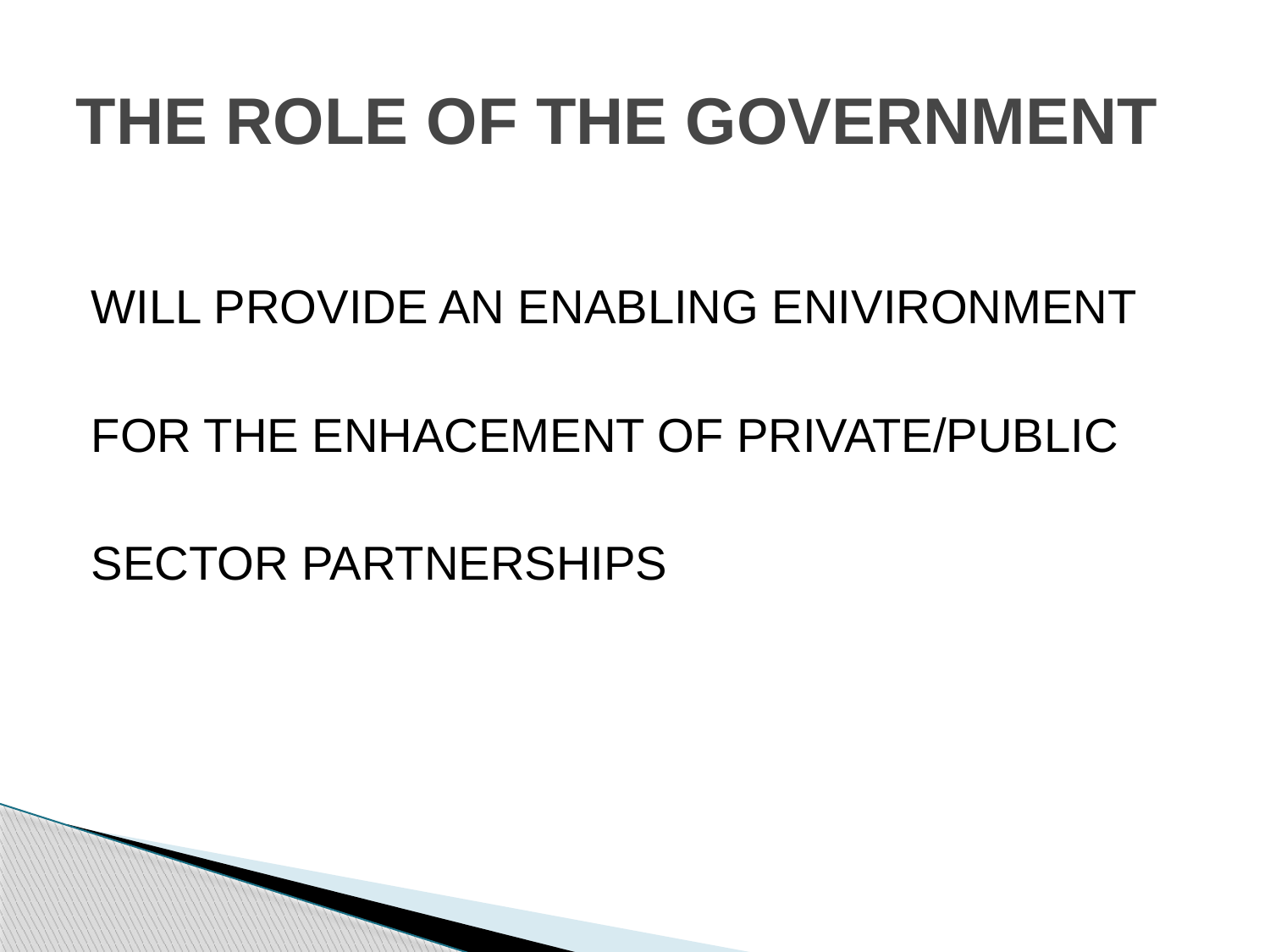

# THE ROLE OF THE GOVERNMENT

WILL PROVIDE AN ENABLING ENIVIRONMENT

FOR THE ENHACEMENT OF PRIVATE/PUBLIC

SECTOR PARTNERSHIPS